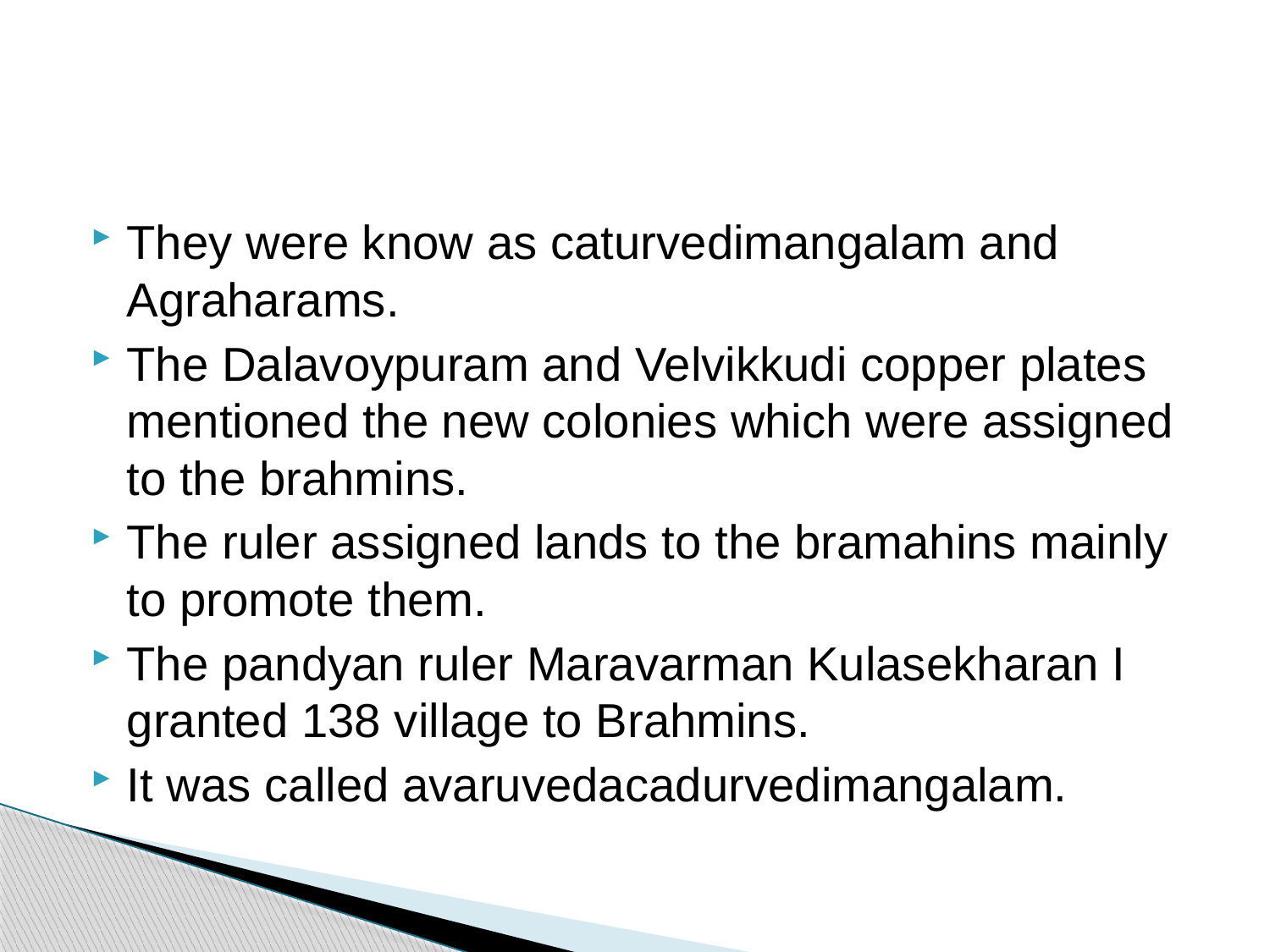

They were know as caturvedimangalam and Agraharams.
The Dalavoypuram and Velvikkudi copper plates mentioned the new colonies which were assigned to the brahmins.
The ruler assigned lands to the bramahins mainly to promote them.
The pandyan ruler Maravarman Kulasekharan I granted 138 village to Brahmins.
It was called avaruvedacadurvedimangalam.